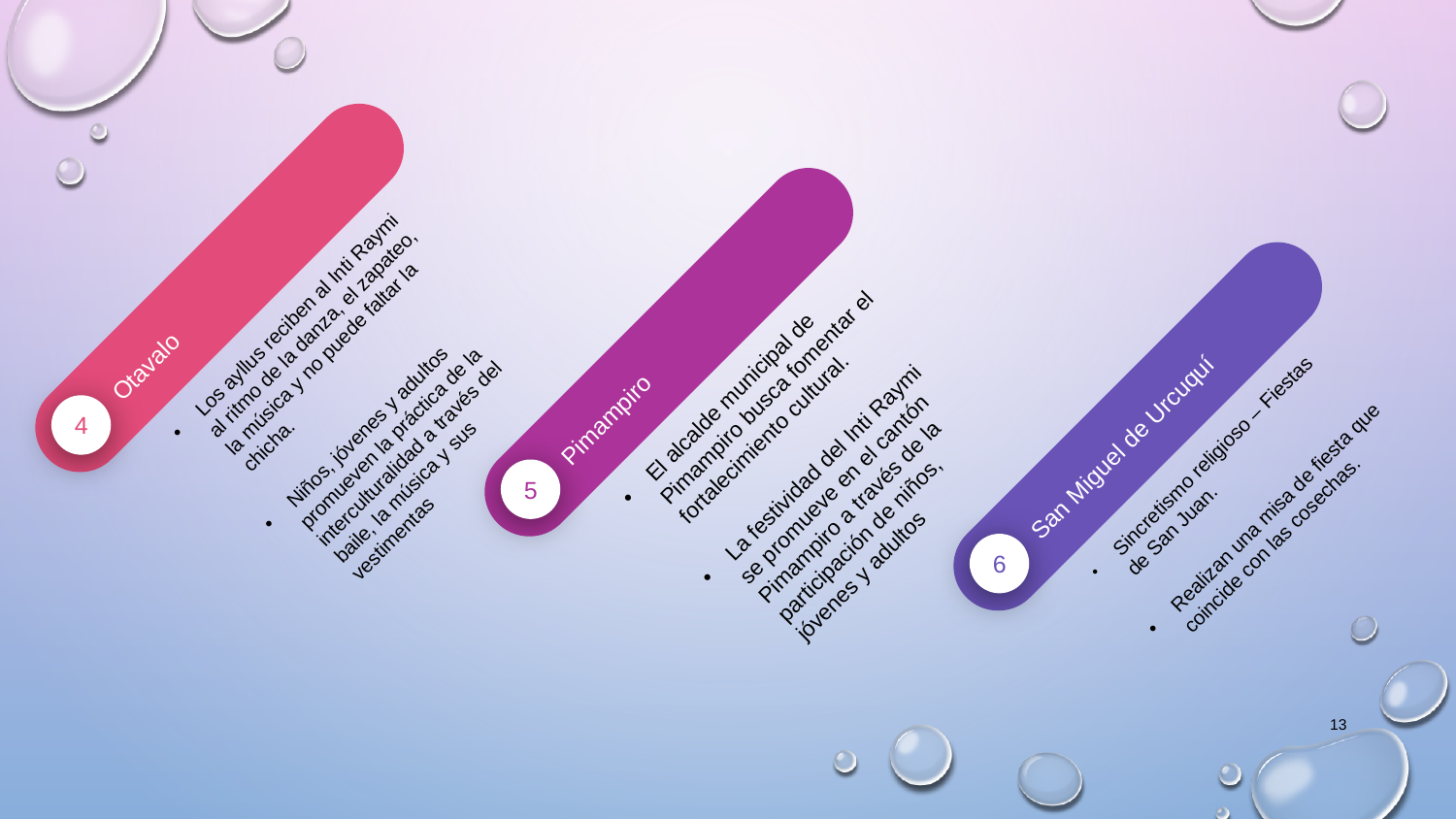

Otavalo
 Los ayllus reciben al Inti Raymi al ritmo de la danza, el zapateo, la música y no puede faltar la chicha.
 Niños, jóvenes y adultos promueven la práctica de la interculturalidad a través del baile, la música y sus vestimentas
4

Pimampiro
 El alcalde municipal de Pimampiro busca fomentar el fortalecimiento cultural.
 La festividad del Inti Raymi se promueve en el cantón Pimampiro a través de la participación de niños, jóvenes y adultos
5

San Miguel de Urcuquí
 Sincretismo religioso – Fiestas de San Juan.
 Realizan una misa de fiesta que coincide con las cosechas.
6
13